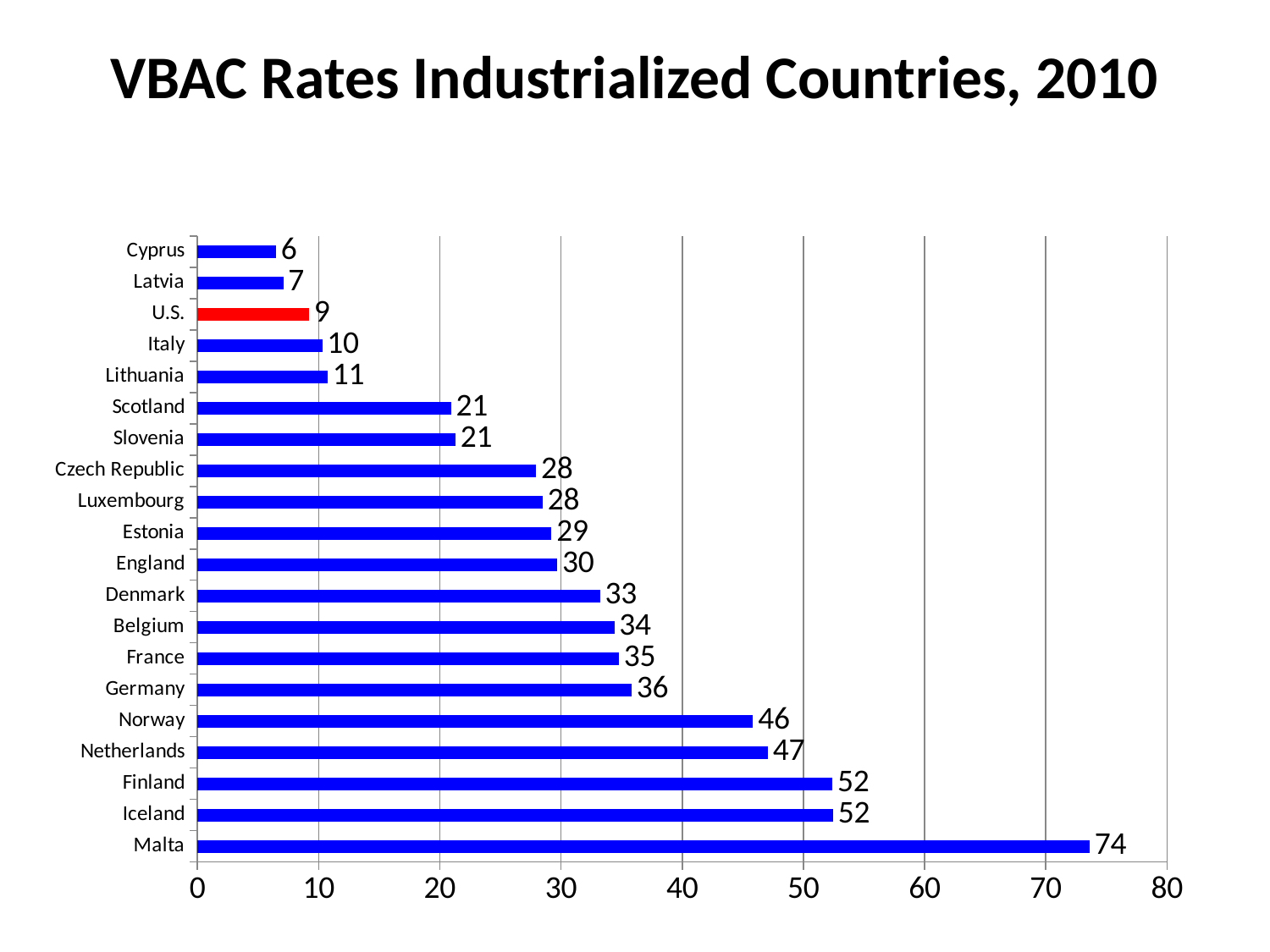

# VBAC Rates Industrialized Countries, 2010

### Chart

| Category | VBAC |
|---|---|
| Malta | 73.62137578169414 |
| Iceland | 52.44897959183673 |
| Finland | 52.404791703915606 |
| Netherlands | 47.07809224318658 |
| Norway | 45.84553440702781 |
| Germany | 35.823009301198056 |
| France | 34.77173233270794 |
| Belgium | 34.4 |
| Denmark | 33.21423845441313 |
| England | 29.694259993492327 |
| Estonia | 29.218106995884774 |
| Luxembourg | 28.484107579462105 |
| Czech Republic | 27.949954086317724 |
| Slovenia | 21.300448430493272 |
| Scotland | 20.929863535385593 |
| Lithuania | 10.756501182033098 |
| Italy | 10.299858676032295 |
| U.S. | 9.2 |
| Latvia | 7.0900123304562275 |
| Cyprus | 6.489124949862202 |